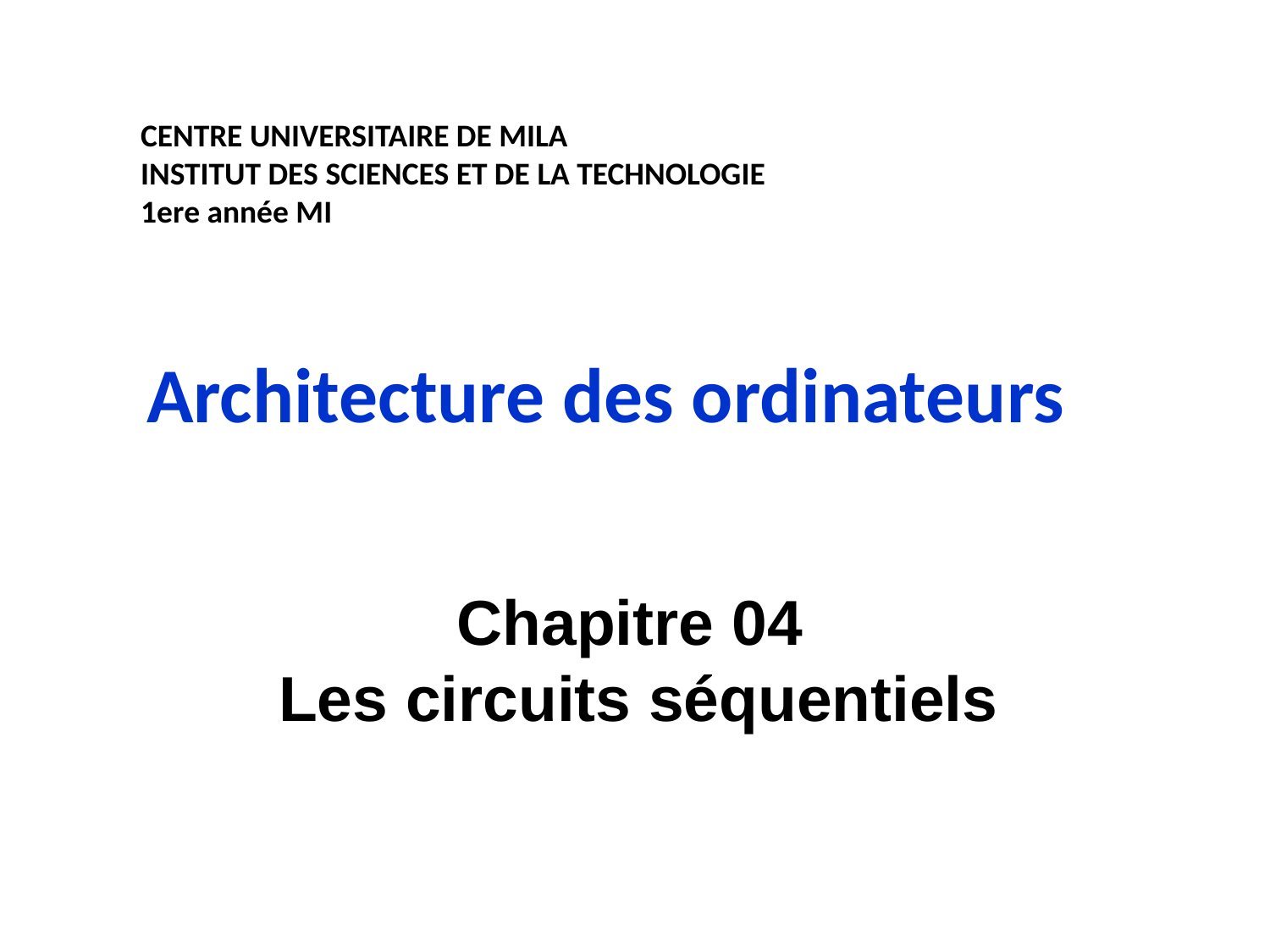

CENTRE UNIVERSITAIRE DE MILA
INSTITUT DES SCIENCES ET DE LA TECHNOLOGIE
1ere année MI
# Architecture des ordinateurs
Chapitre 04
Les circuits séquentiels